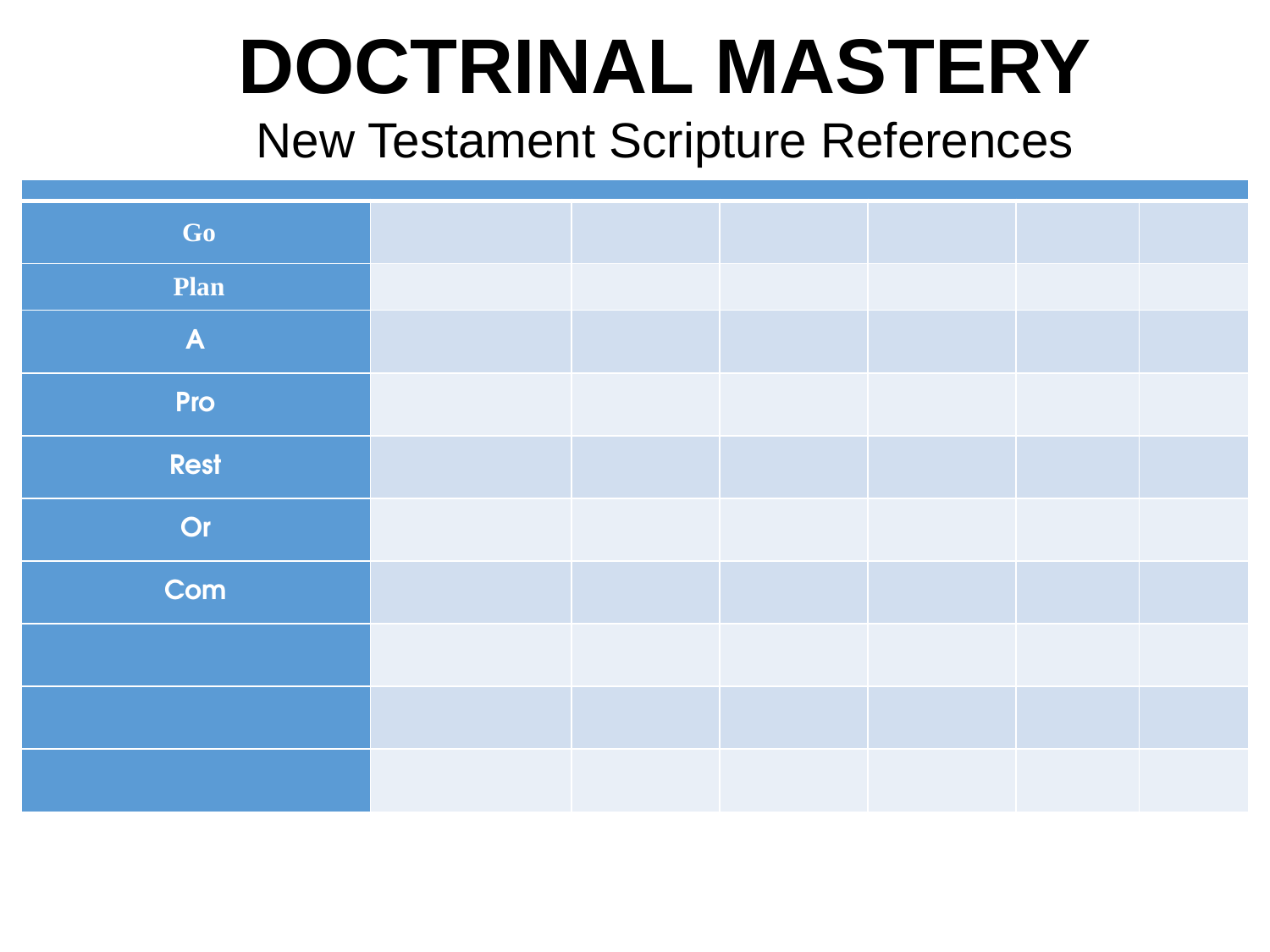

DOCTRINAL MASTERY
New Testament Scripture References
|  |  |  |  |  |  |  |
| --- | --- | --- | --- | --- | --- | --- |
| Go |  |  |  |  |  |  |
| Plan |  |  |  |  |  |  |
| A |  |  |  |  |  |  |
| Pro |  |  |  |  |  |  |
| Rest |  |  |  |  |  |  |
| Or |  |  |  |  |  |  |
| Com |  |  |  |  |  |  |
|  |  |  |  |  |  |  |
|  |  |  |  |  |  |  |
|  |  |  |  |  |  |  |